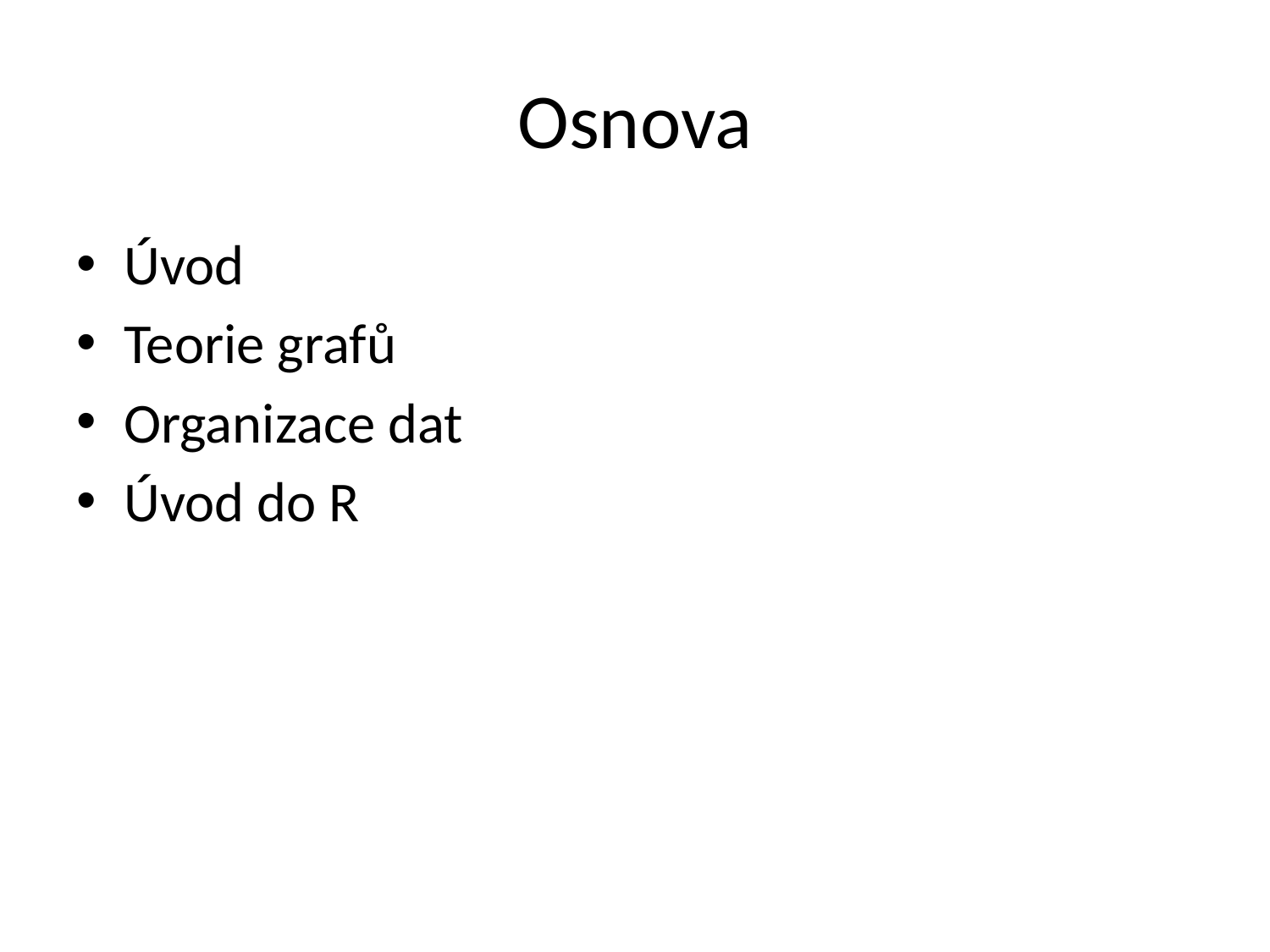

# Osnova
Úvod
Teorie grafů
Organizace dat
Úvod do R